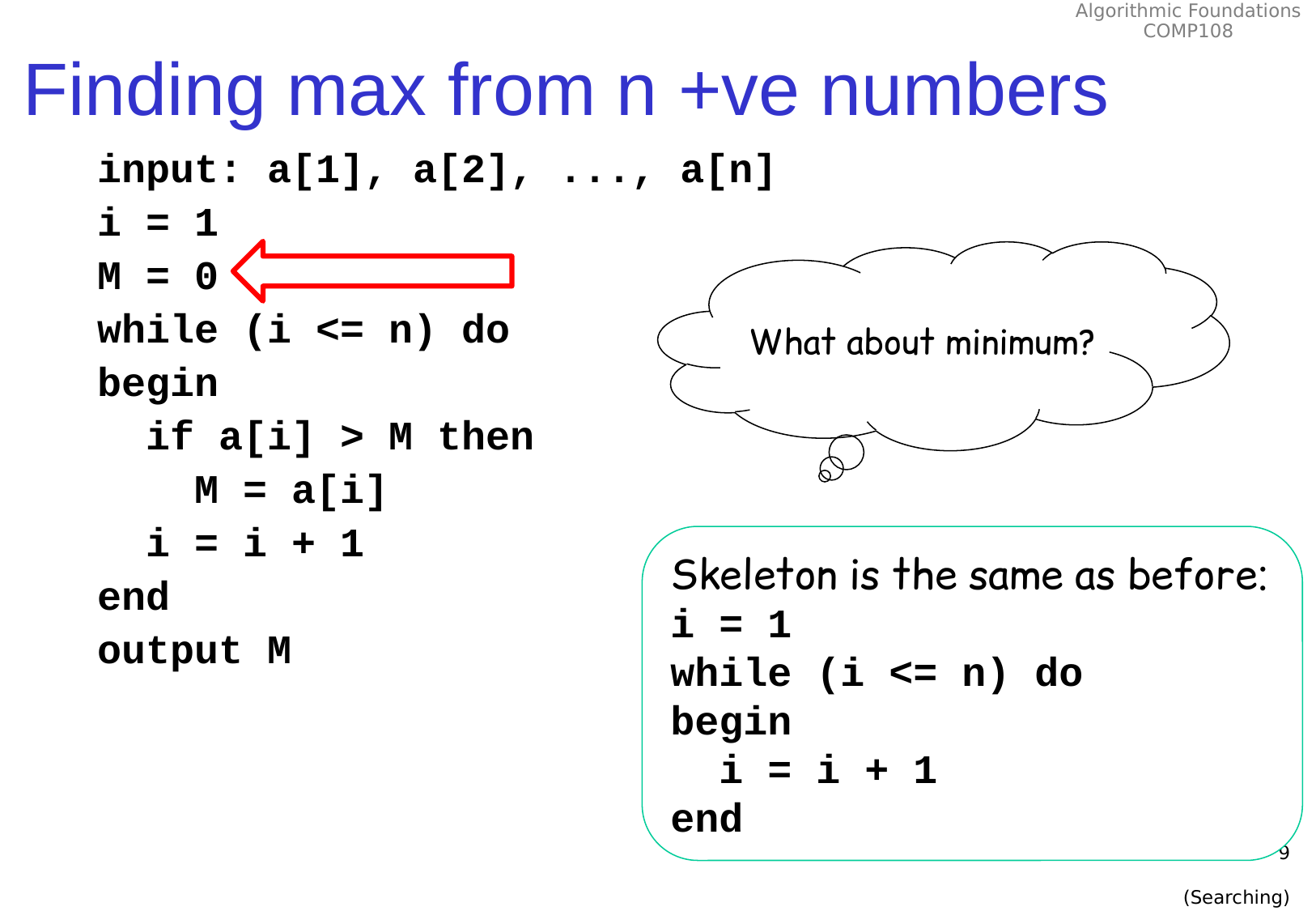

# Finding max from n +ve numbers
input: a[1], a[2], ..., a[n]
i = 1
M = 0
while (i <= n) do
begin
  if a[i] > M then
    M = a[i]
  i = i + 1
end
output M

What about minimum?
Skeleton is the same as before:
i = 1
while (i <= n) do
begin
  i = i + 1
end
9

(Searching)